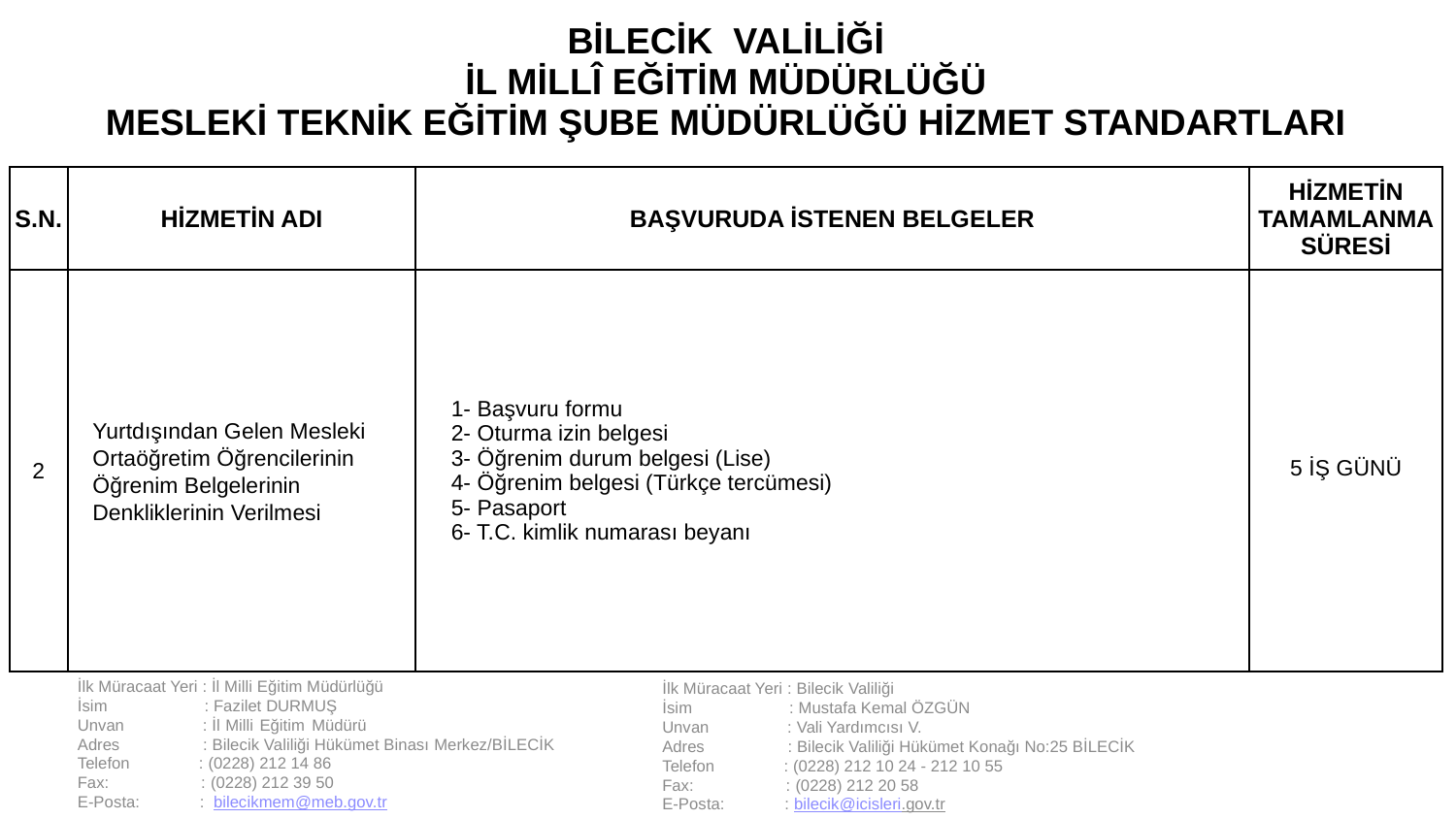

| BİLECİK VALİLİĞİ İL MİLLÎ EĞİTİM MÜDÜRLÜĞÜ MESLEKİ TEKNİK EĞİTİM ŞUBE MÜDÜRLÜĞÜ HİZMET STANDARTLARI |  |  |  |
| --- | --- | --- | --- |
| S.N. | HİZMETİN ADI | BAŞVURUDA İSTENEN BELGELER | HİZMETİN TAMAMLANMA SÜRESİ |
| 2 | Yurtdışından Gelen Mesleki Ortaöğretim Öğrencilerinin Öğrenim Belgelerinin Denkliklerinin Verilmesi | 1- Başvuru formu 2- Oturma izin belgesi 3- Öğrenim durum belgesi (Lise) 4- Öğrenim belgesi (Türkçe tercümesi) 5- Pasaport 6- T.C. kimlik numarası beyanı | 5 İŞ GÜNÜ |